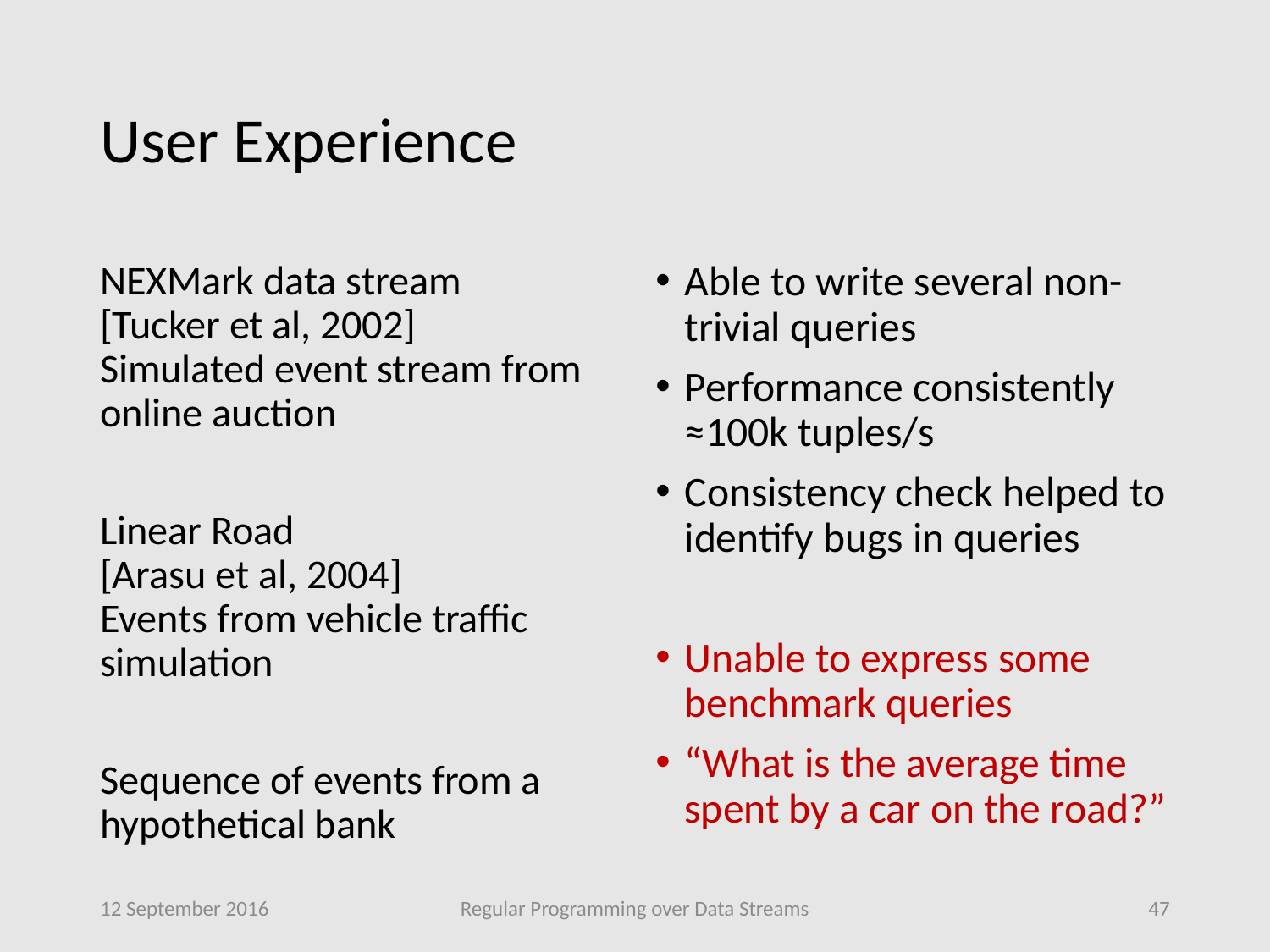

# User Experience
NEXMark data stream
[Tucker et al, 2002]
Simulated event stream from online auction

Linear Road
[Arasu et al, 2004]
Events from vehicle traffic simulation

Sequence of events from a hypothetical bank
Able to write several non-trivial queries
Performance consistently ≈100k tuples/s
Consistency check helped to identify bugs in queries

Unable to express some benchmark queries
“What is the average time spent by a car on the road?”
12 September 2016
Regular Programming over Data Streams
47